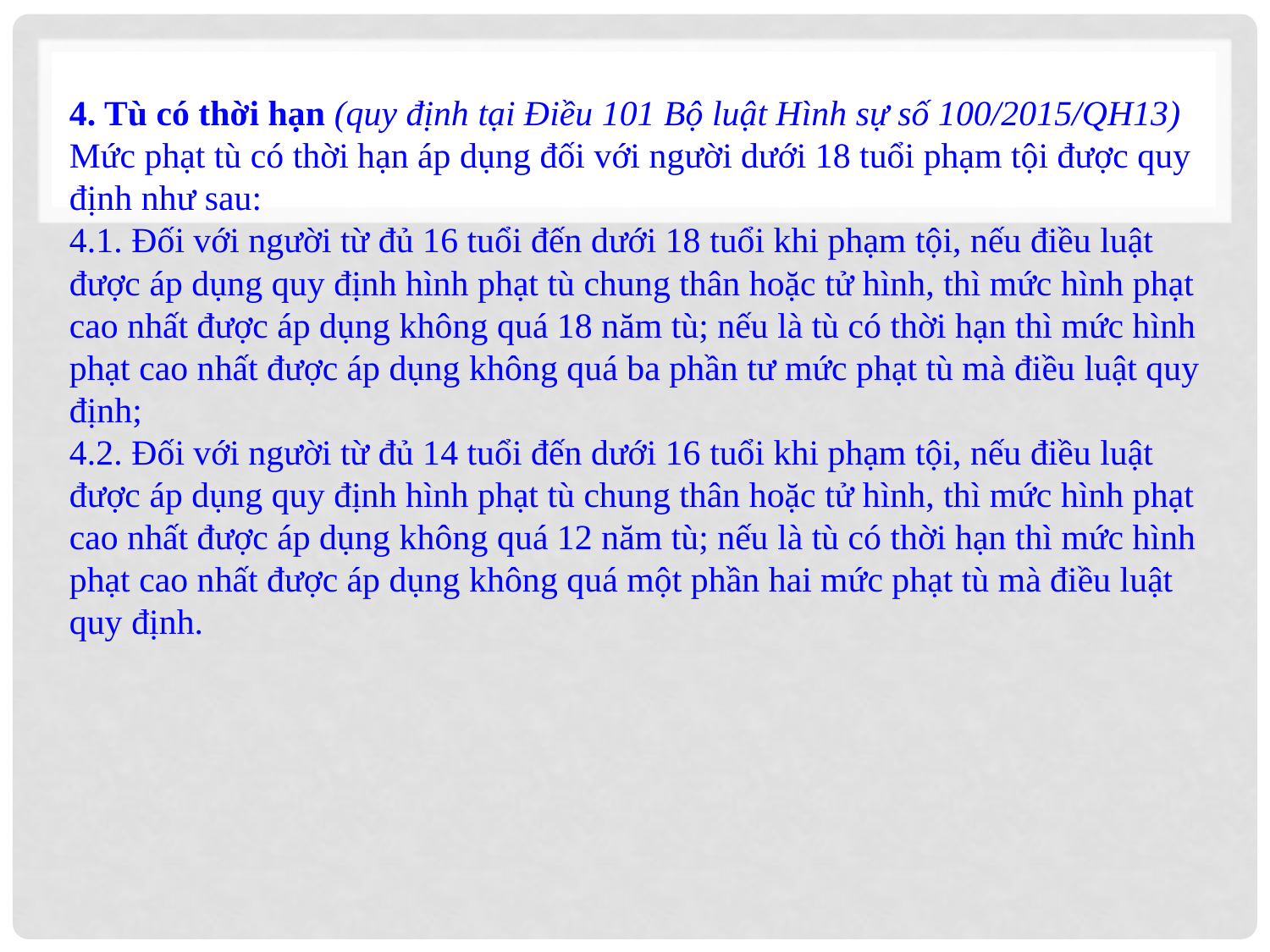

#
4. Tù có thời hạn (quy định tại Điều 101 Bộ luật Hình sự số 100/2015/QH13)
Mức phạt tù có thời hạn áp dụng đối với người dưới 18 tuổi phạm tội được quy định như sau:
4.1. Đối với người từ đủ 16 tuổi đến dưới 18 tuổi khi phạm tội, nếu điều luật được áp dụng quy định hình phạt tù chung thân hoặc tử hình, thì mức hình phạt cao nhất được áp dụng không quá 18 năm tù; nếu là tù có thời hạn thì mức hình phạt cao nhất được áp dụng không quá ba phần tư mức phạt tù mà điều luật quy định;
4.2. Đối với người từ đủ 14 tuổi đến dưới 16 tuổi khi phạm tội, nếu điều luật được áp dụng quy định hình phạt tù chung thân hoặc tử hình, thì mức hình phạt cao nhất được áp dụng không quá 12 năm tù; nếu là tù có thời hạn thì mức hình phạt cao nhất được áp dụng không quá một phần hai mức phạt tù mà điều luật quy định.